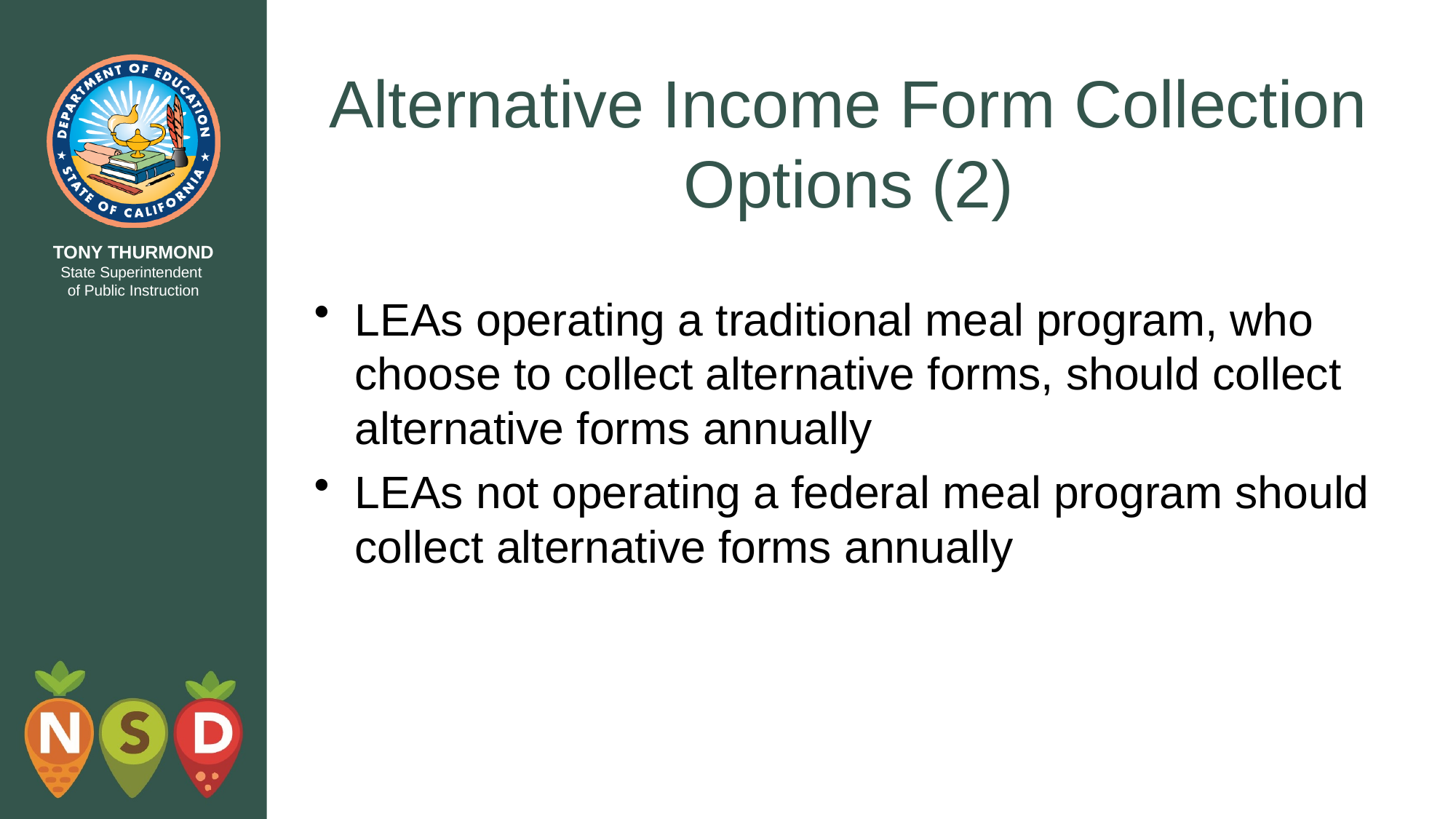

# Alternative Income Form Collection Options (2)
LEAs operating a traditional meal program, who choose to collect alternative forms, should collect alternative forms annually
LEAs not operating a federal meal program should collect alternative forms annually